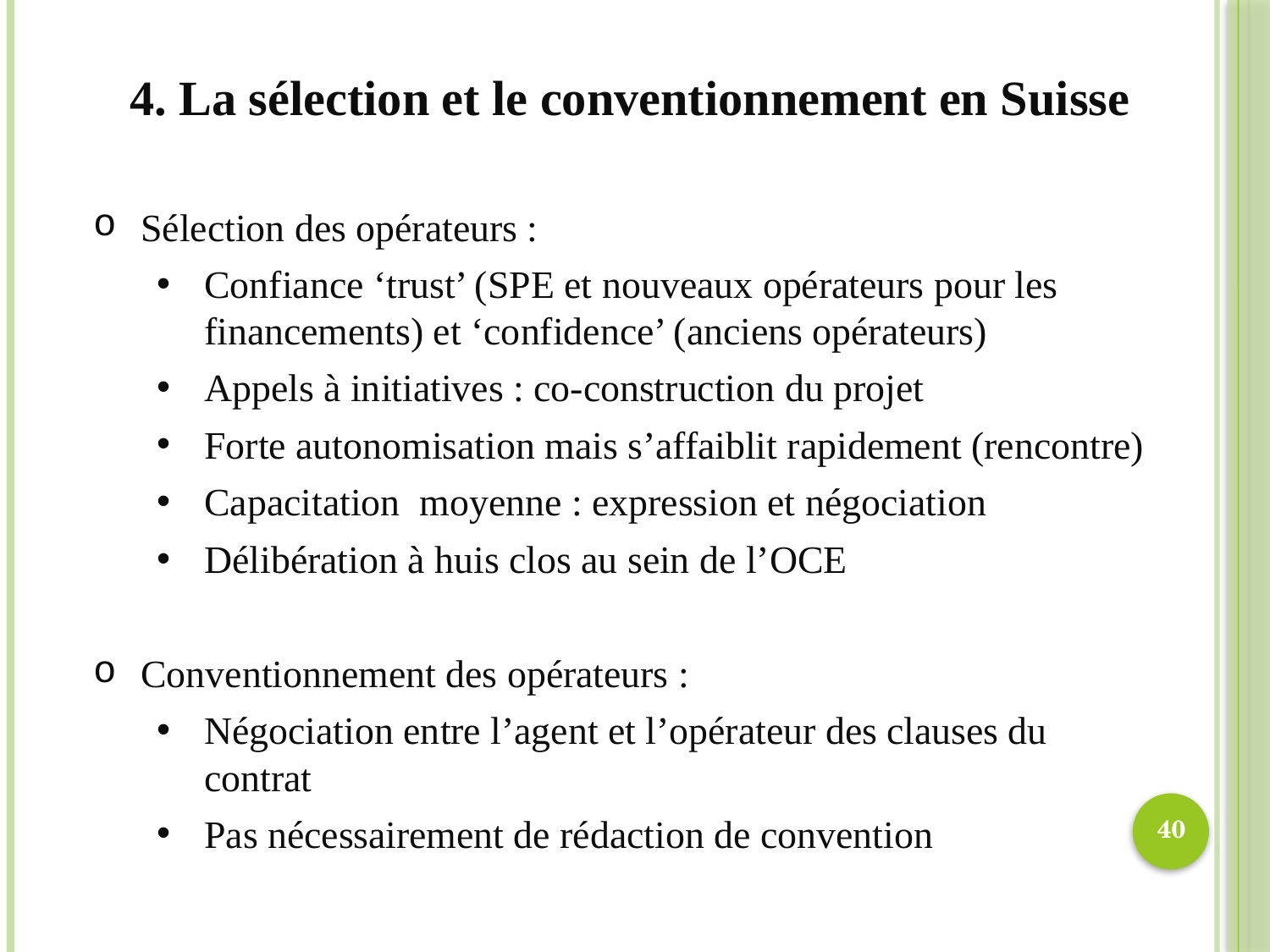

4. La sélection et le conventionnement en Suisse
Sélection des opérateurs :
Confiance ‘trust’ (SPE et nouveaux opérateurs pour les financements) et ‘confidence’ (anciens opérateurs)
Appels à initiatives : co-construction du projet
Forte autonomisation mais s’affaiblit rapidement (rencontre)
Capacitation  moyenne : expression et négociation
Délibération à huis clos au sein de l’OCE

Conventionnement des opérateurs :
Négociation entre l’agent et l’opérateur des clauses du contrat
Pas nécessairement de rédaction de convention

40